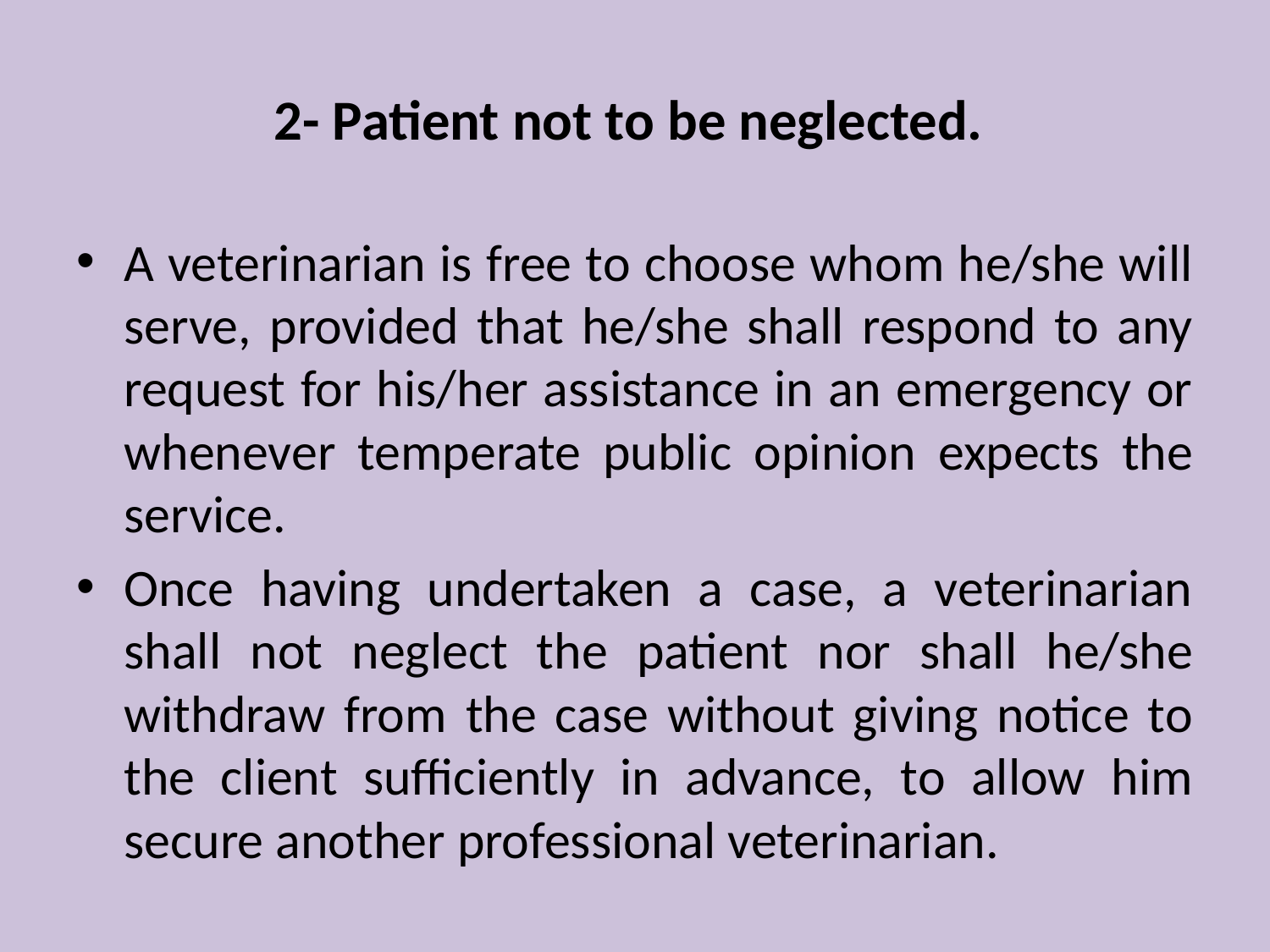

# 2- Patient not to be neglected.
A veterinarian is free to choose whom he/she will serve, provided that he/she shall respond to any request for his/her assistance in an emergency or whenever temperate public opinion expects the service.
Once having undertaken a case, a veterinarian shall not neglect the patient nor shall he/she withdraw from the case without giving notice to the client sufficiently in advance, to allow him secure another professional veterinarian.